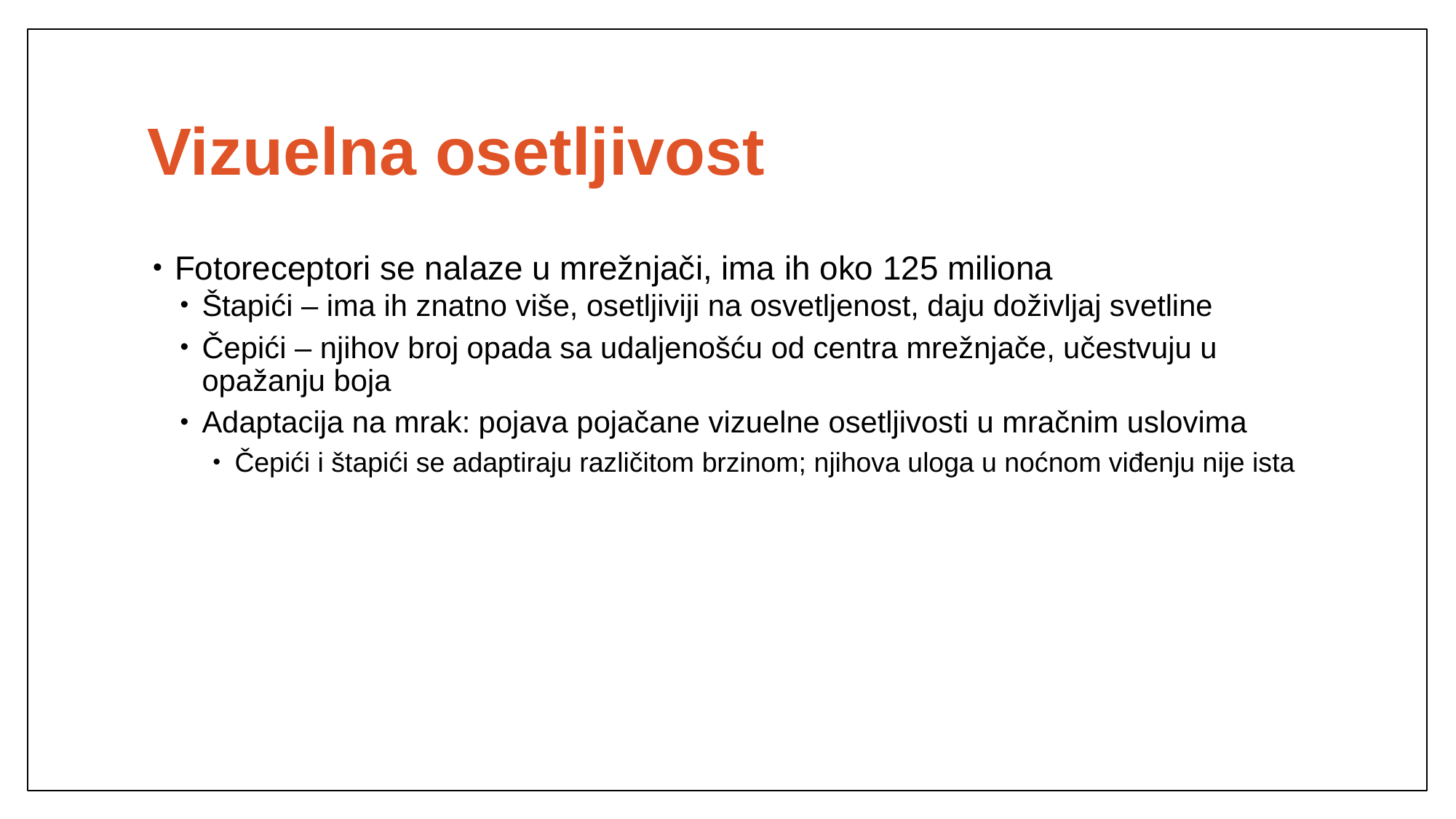

# Vizuelna osetljivost
Fotoreceptori se nalaze u mrežnjači, ima ih oko 125 miliona
Štapići – ima ih znatno više, osetljiviji na osvetljenost, daju doživljaj svetline
Čepići – njihov broj opada sa udaljenošću od centra mrežnjače, učestvuju u opažanju boja
Adaptacija na mrak: pojava pojačane vizuelne osetljivosti u mračnim uslovima
Čepići i štapići se adaptiraju različitom brzinom; njihova uloga u noćnom viđenju nije ista